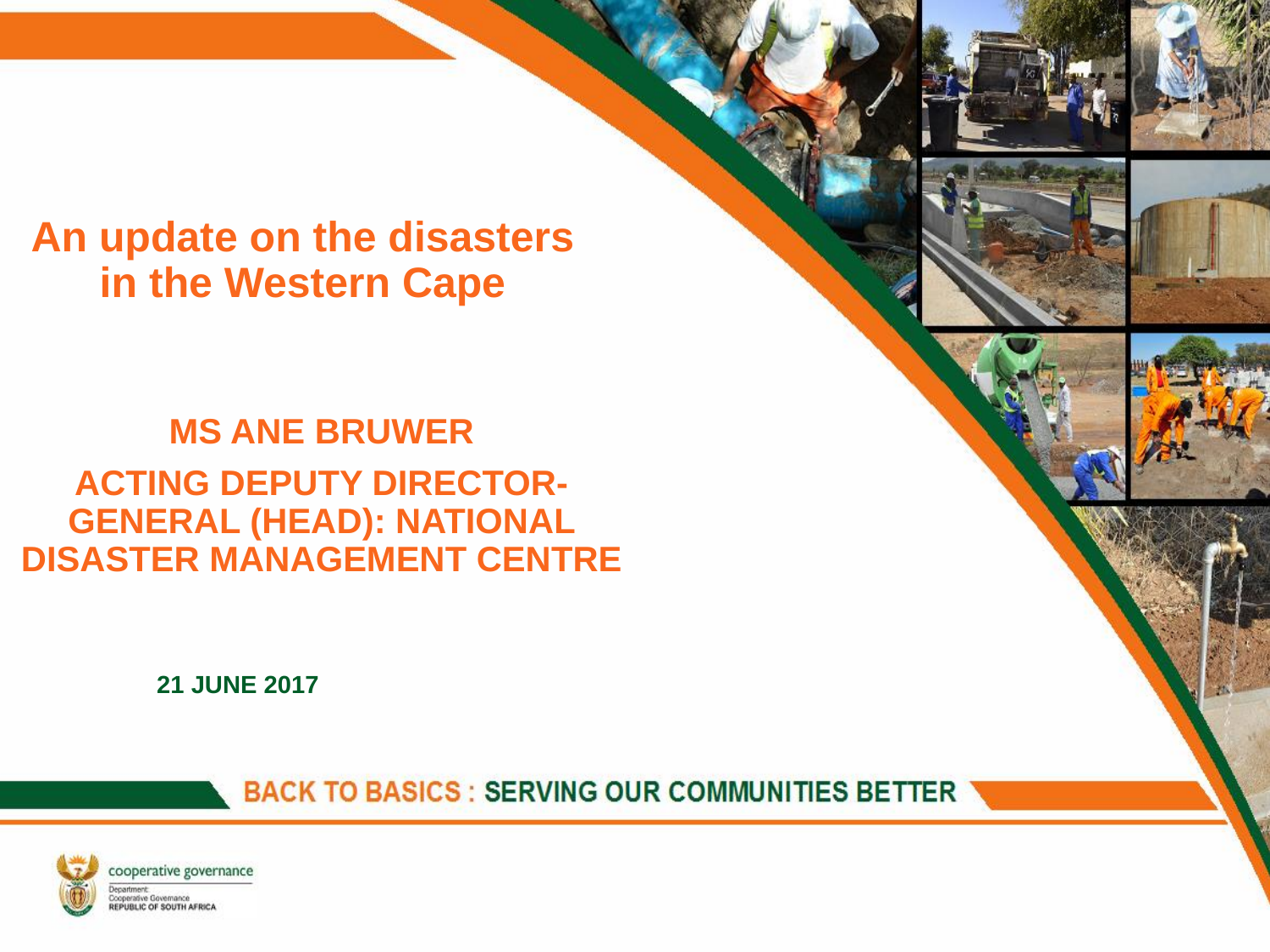

# An update on the disasters in the Western Cape
MS ANE BRUWER
ACTING DEPUTY DIRECTOR-GENERAL (HEAD): NATIONAL DISASTER MANAGEMENT CENTRE
21 JUNE 2017